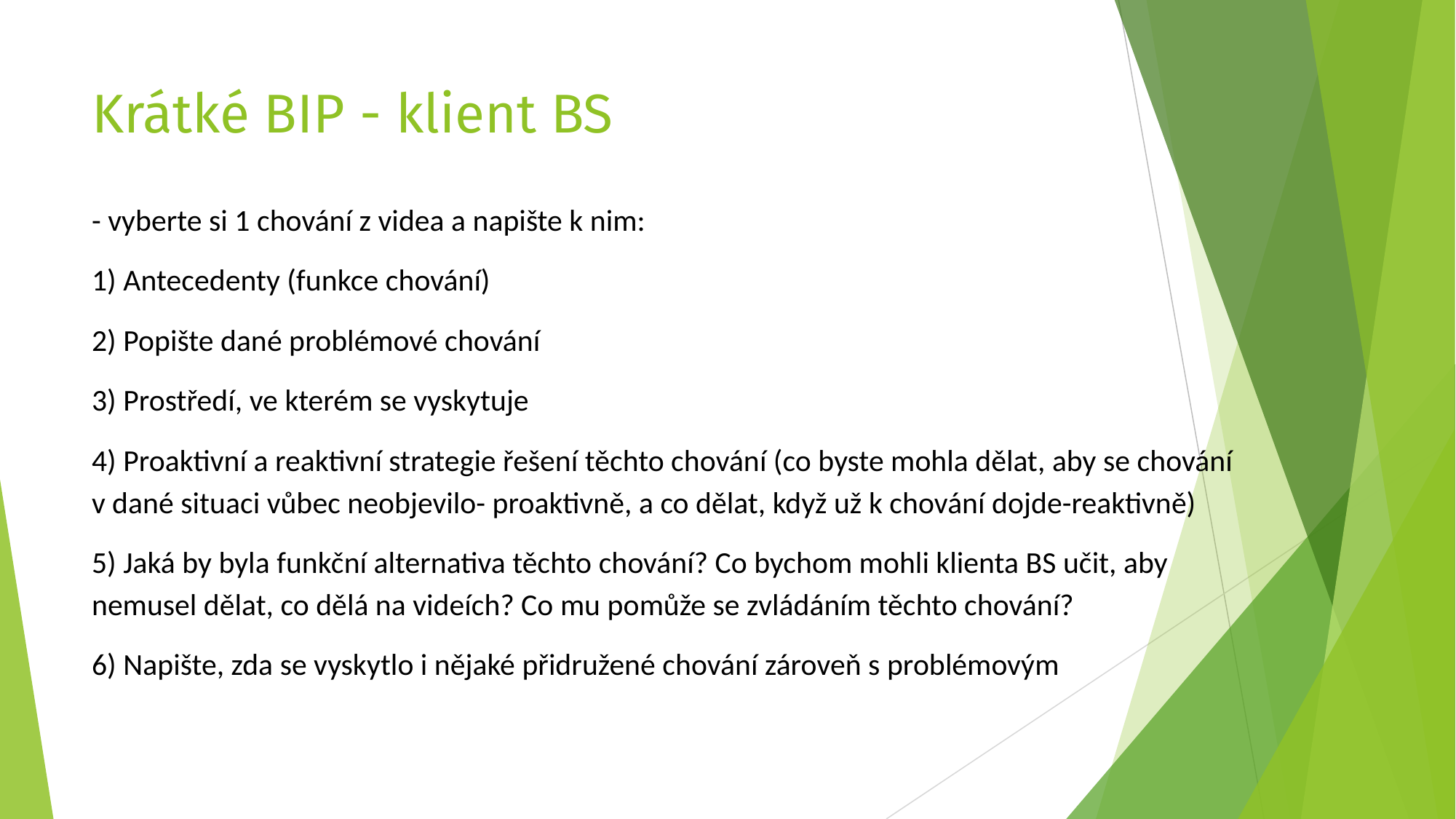

# Krátké BIP - klient BS
- vyberte si 1 chování z videa a napište k nim:
1) Antecedenty (funkce chování)
2) Popište dané problémové chování
3) Prostředí, ve kterém se vyskytuje
4) Proaktivní a reaktivní strategie řešení těchto chování (co byste mohla dělat, aby se chování v dané situaci vůbec neobjevilo- proaktivně, a co dělat, když už k chování dojde-reaktivně)
5) Jaká by byla funkční alternativa těchto chování? Co bychom mohli klienta BS učit, aby nemusel dělat, co dělá na videích? Co mu pomůže se zvládáním těchto chování?
6) Napište, zda se vyskytlo i nějaké přidružené chování zároveň s problémovým